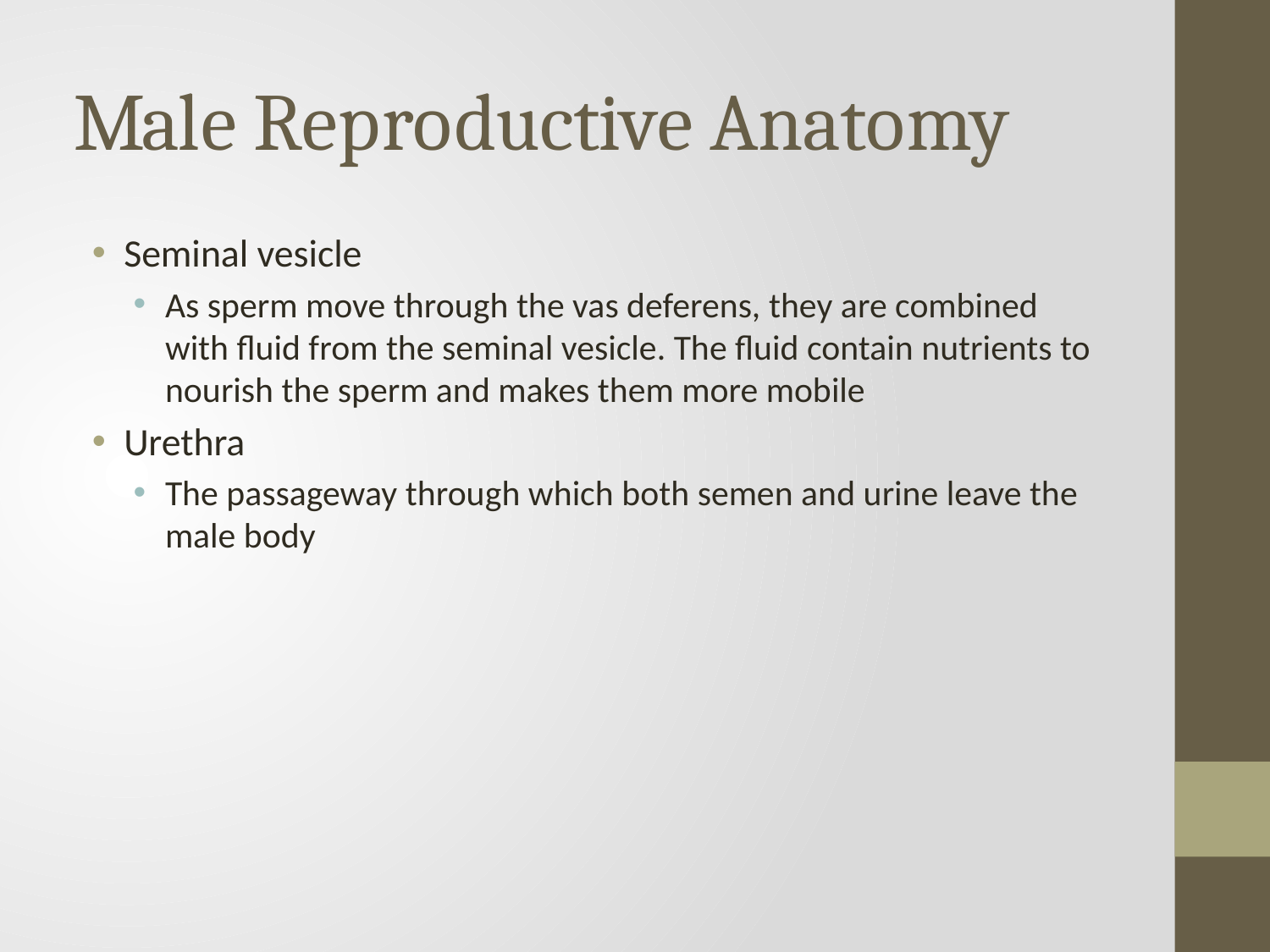

# Male Reproductive Anatomy
Seminal vesicle
As sperm move through the vas deferens, they are combined with fluid from the seminal vesicle. The fluid contain nutrients to nourish the sperm and makes them more mobile
Urethra
The passageway through which both semen and urine leave the male body